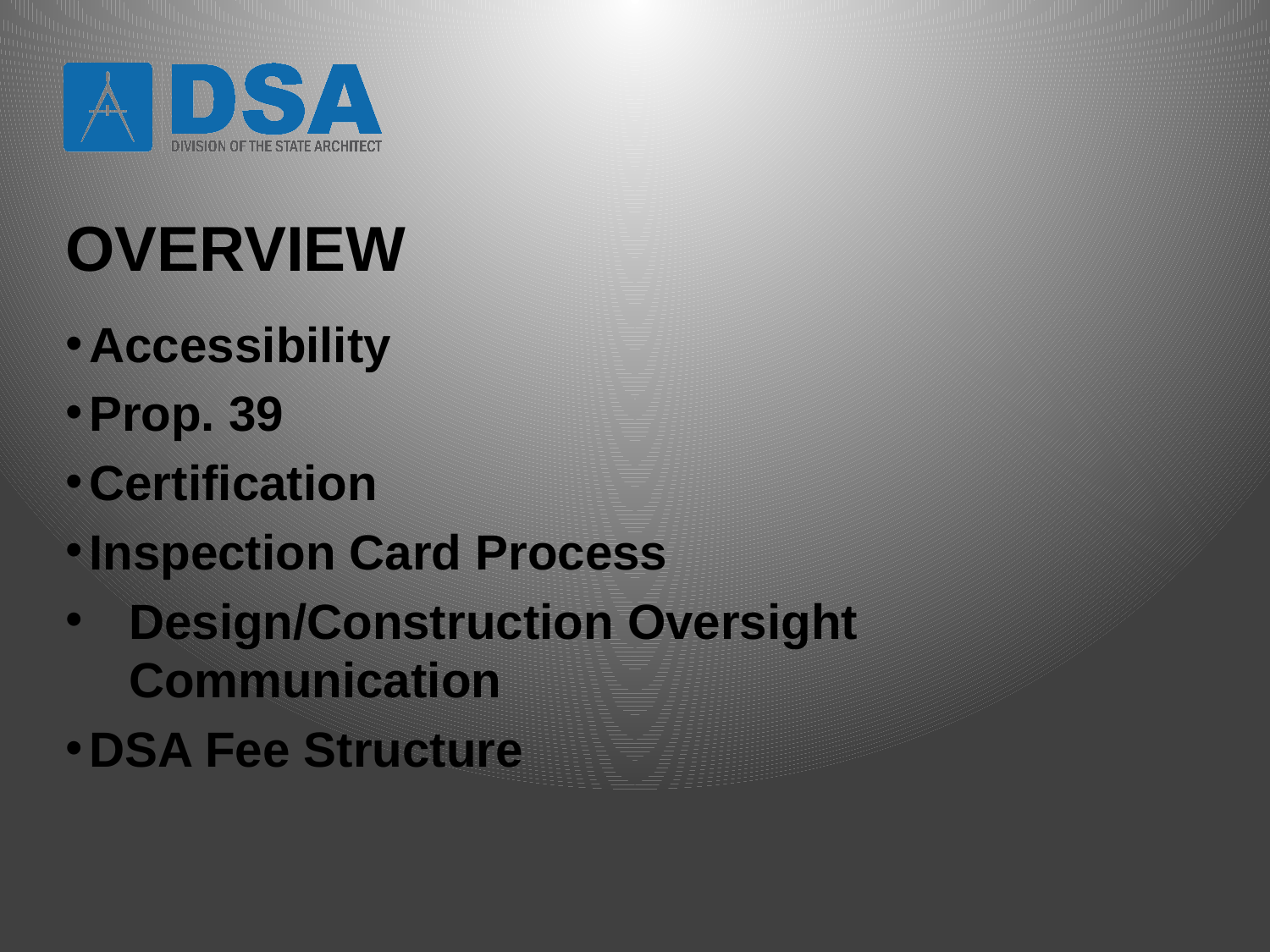

# OVERVIEW
Accessibility
Prop. 39
Certification
Inspection Card Process
Design/Construction Oversight Communication
DSA Fee Structure